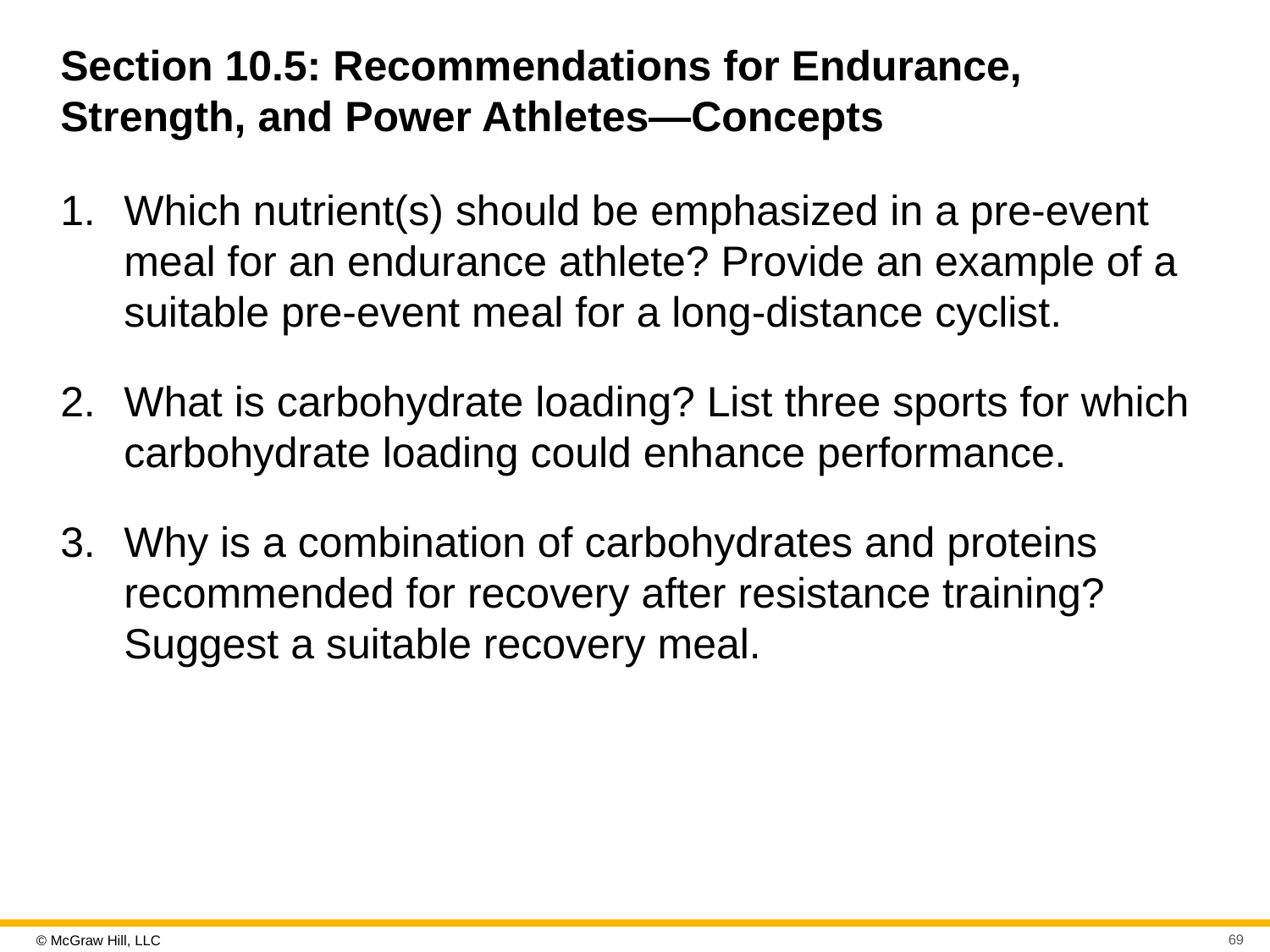

# Section 10.5: Recommendations for Endurance, Strength, and Power Athletes—Concepts
Which nutrient(s) should be emphasized in a pre-event meal for an endurance athlete? Provide an example of a suitable pre-event meal for a long-distance cyclist.
What is carbohydrate loading? List three sports for which carbohydrate loading could enhance performance.
Why is a combination of carbohydrates and proteins recommended for recovery after resistance training? Suggest a suitable recovery meal.
69